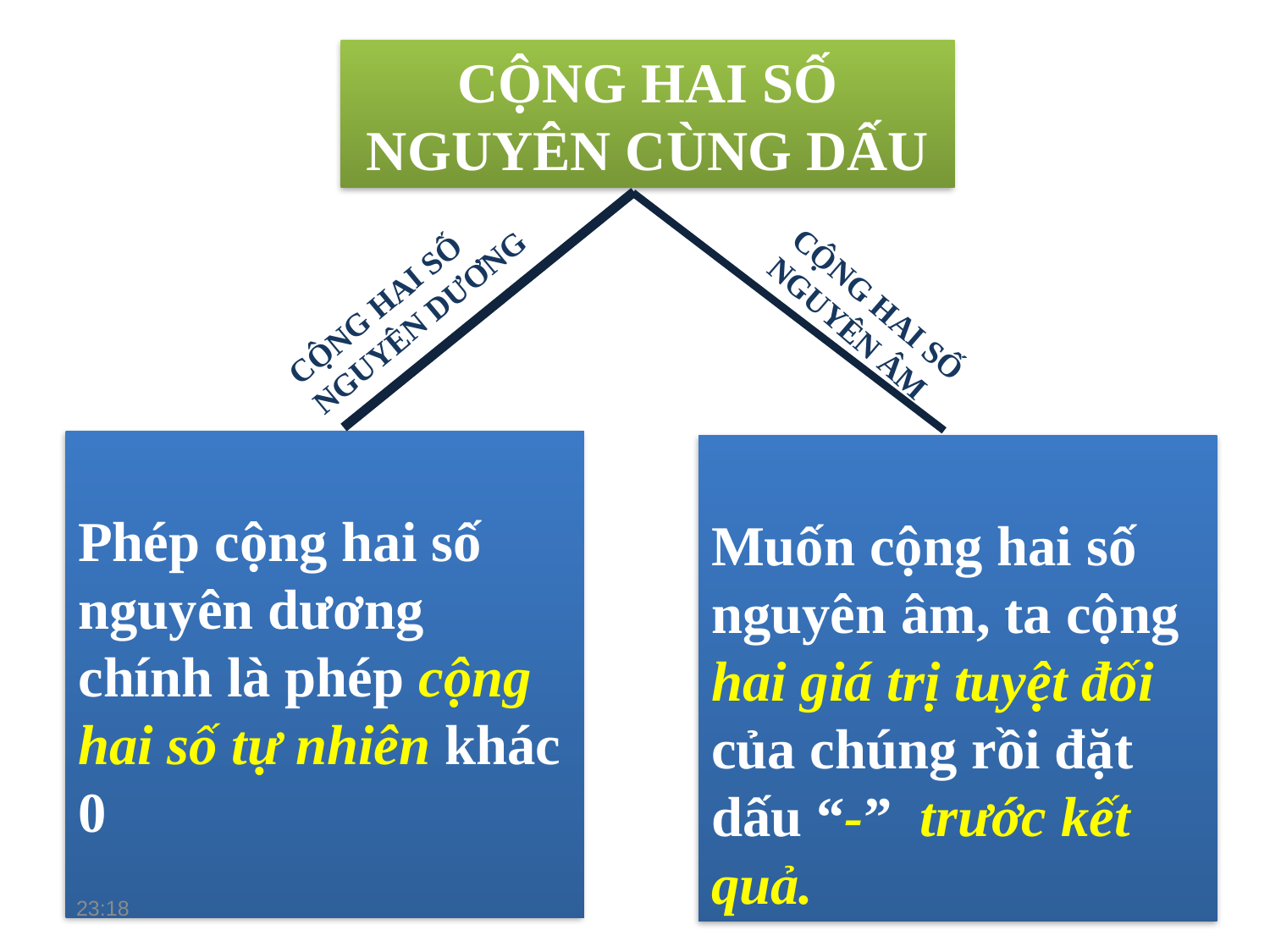

CỘNG HAI SỐ NGUYÊN CÙNG DẤU
CỘNG HAI SỐ NGUYÊN DƯƠNG

CỘNG HAI SỐ NGUYÊN ÂM

Phép cộng hai số nguyên dương chính là phép cộng hai số tự nhiên khác 0

Muốn cộng hai số nguyên âm, ta cộng hai giá trị tuyệt đối của chúng rồi đặt dấu “-”  trước kết quả.
23:18